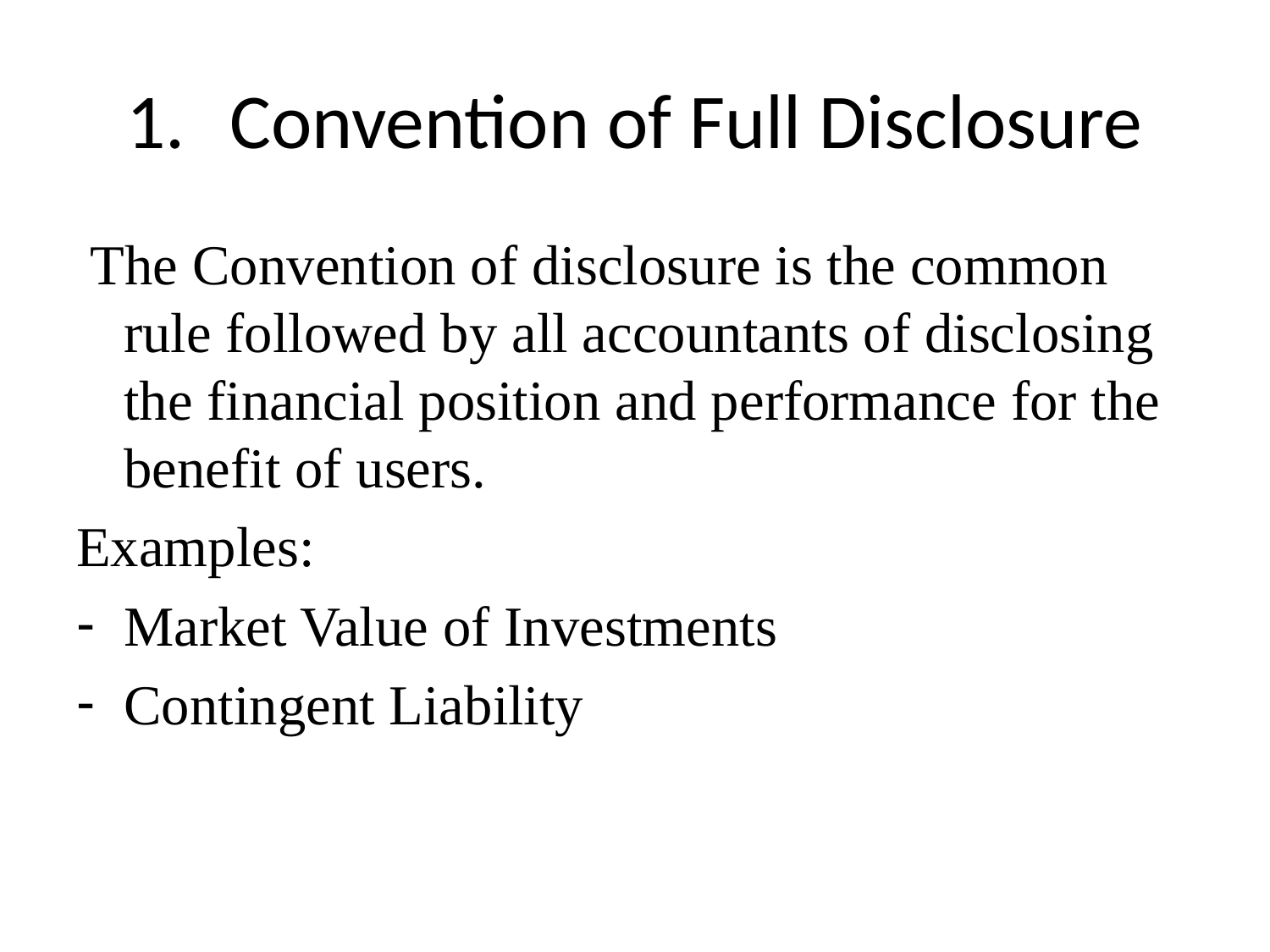

# Convention of Full Disclosure
 The Convention of disclosure is the common rule followed by all accountants of disclosing the financial position and performance for the benefit of users.
Examples:
Market Value of Investments
Contingent Liability